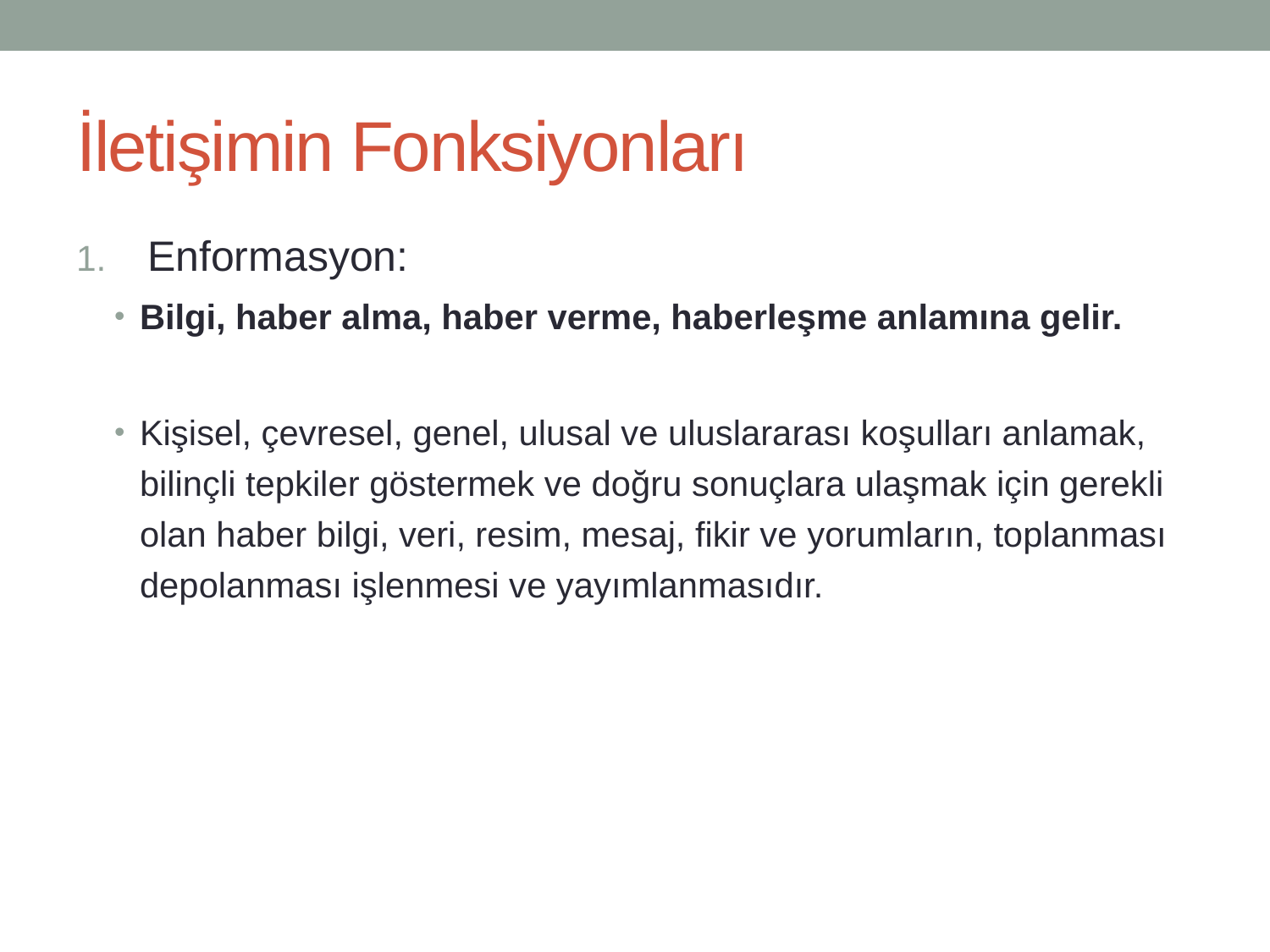

# İletişimin Fonksiyonları
Enformasyon:
Bilgi, haber alma, haber verme, haberleşme anlamına gelir.

Kişisel, çevresel, genel, ulusal ve uluslararası koşulları anlamak, bilinçli tepkiler göstermek ve doğru sonuçlara ulaşmak için gerekli olan haber bilgi, veri, resim, mesaj, fikir ve yorumların, toplanması depolanması işlenmesi ve yayımlanmasıdır.